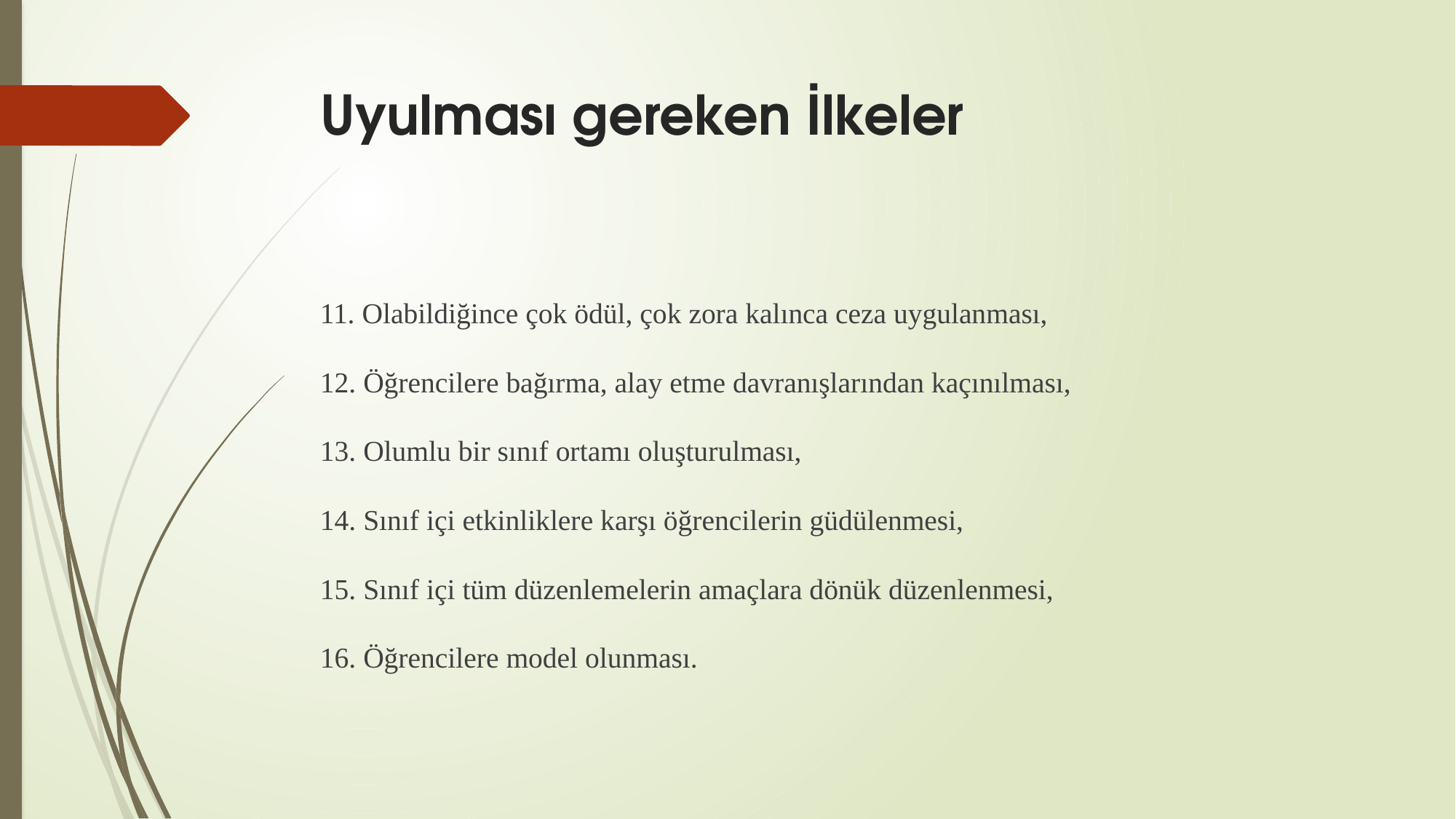

# Uyulması gereken İlkeler

11. Olabildiğince çok ödül, çok zora kalınca ceza uygulanması,

12. Öğrencilere bağırma, alay etme davranışlarından kaçınılması,

13. Olumlu bir sınıf ortamı oluşturulması,

14. Sınıf içi etkinliklere karşı öğrencilerin güdülenmesi,

15. Sınıf içi tüm düzenlemelerin amaçlara dönük düzenlenmesi,

16. Öğrencilere model olunması.